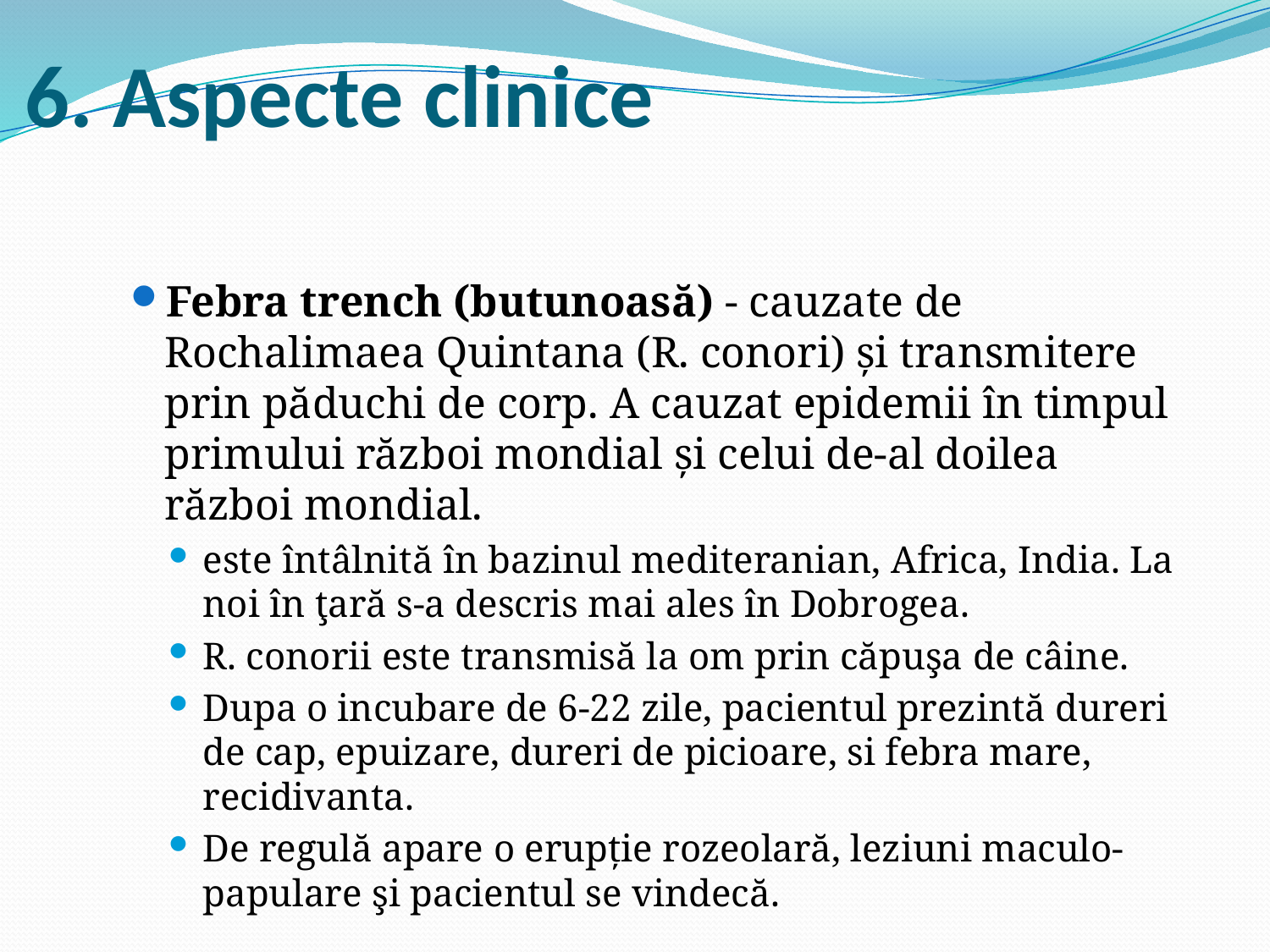

# 6. Aspecte clinice
Febra trench (butunoasă) - cauzate de Rochalimaea Quintana (R. conori) și transmitere prin păduchi de corp. A cauzat epidemii în timpul primului război mondial și celui de-al doilea război mondial.
este întâlnită în bazinul mediteranian, Africa, India. La noi în ţară s-a descris mai ales în Dobrogea.
R. conorii este transmisă la om prin căpuşa de câine.
Dupa o incubare de 6-22 zile, pacientul prezintă dureri de cap, epuizare, dureri de picioare, si febra mare, recidivanta.
De regulă apare o erupție rozeolară, leziuni maculo-papulare şi pacientul se vindecă.